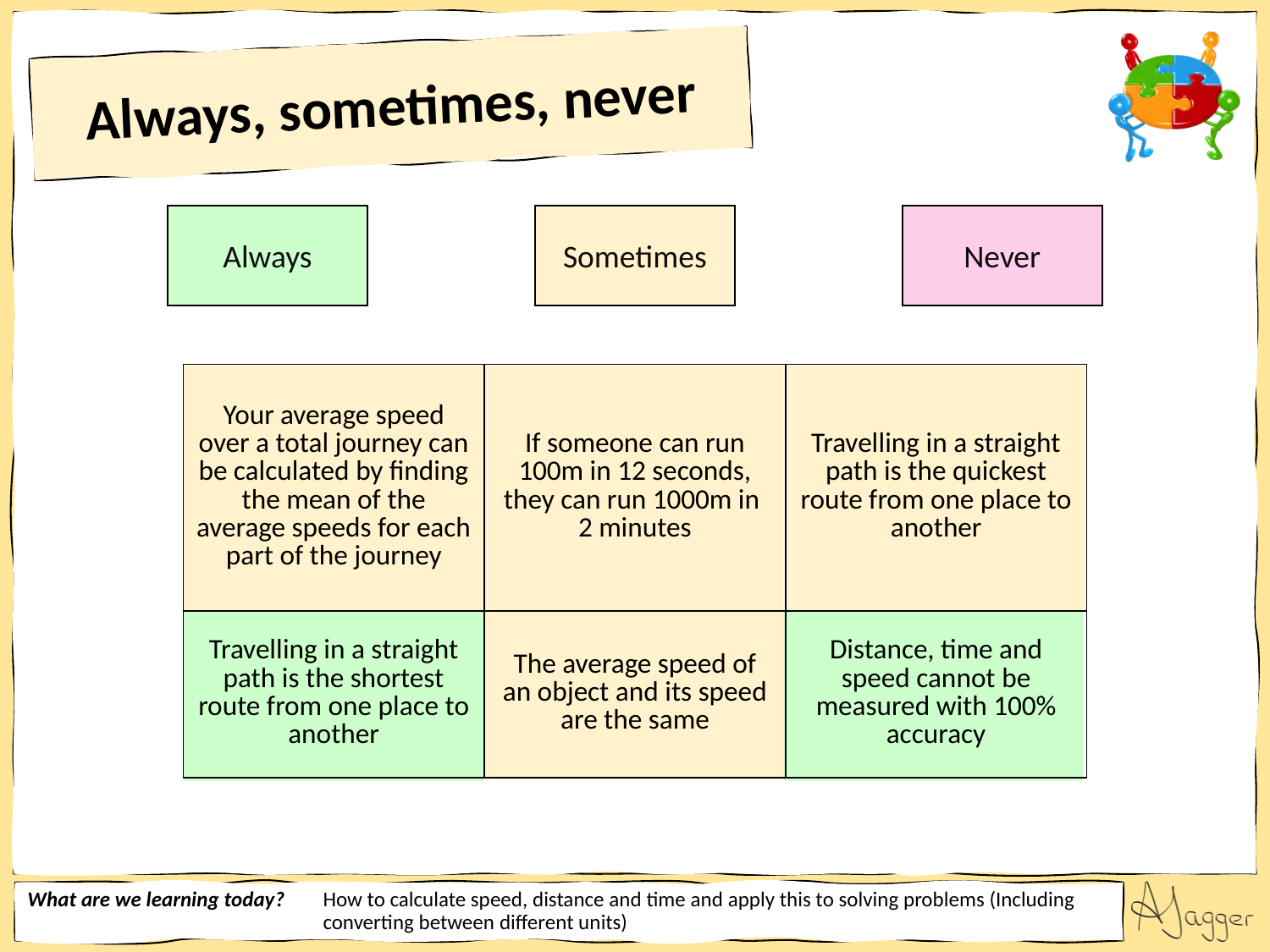

| Your average speed over a total journey can be calculated by finding the mean of the average speeds for each part of the journey | If someone can run 100m in 12 seconds, they can run 1000m in 2 minutes | Travelling in a straight path is the quickest route from one place to another |
| --- | --- | --- |
| Travelling in a straight path is the shortest route from one place to another | The average speed of an object and its speed are the same | Distance, time and speed cannot be measured with 100% accuracy |